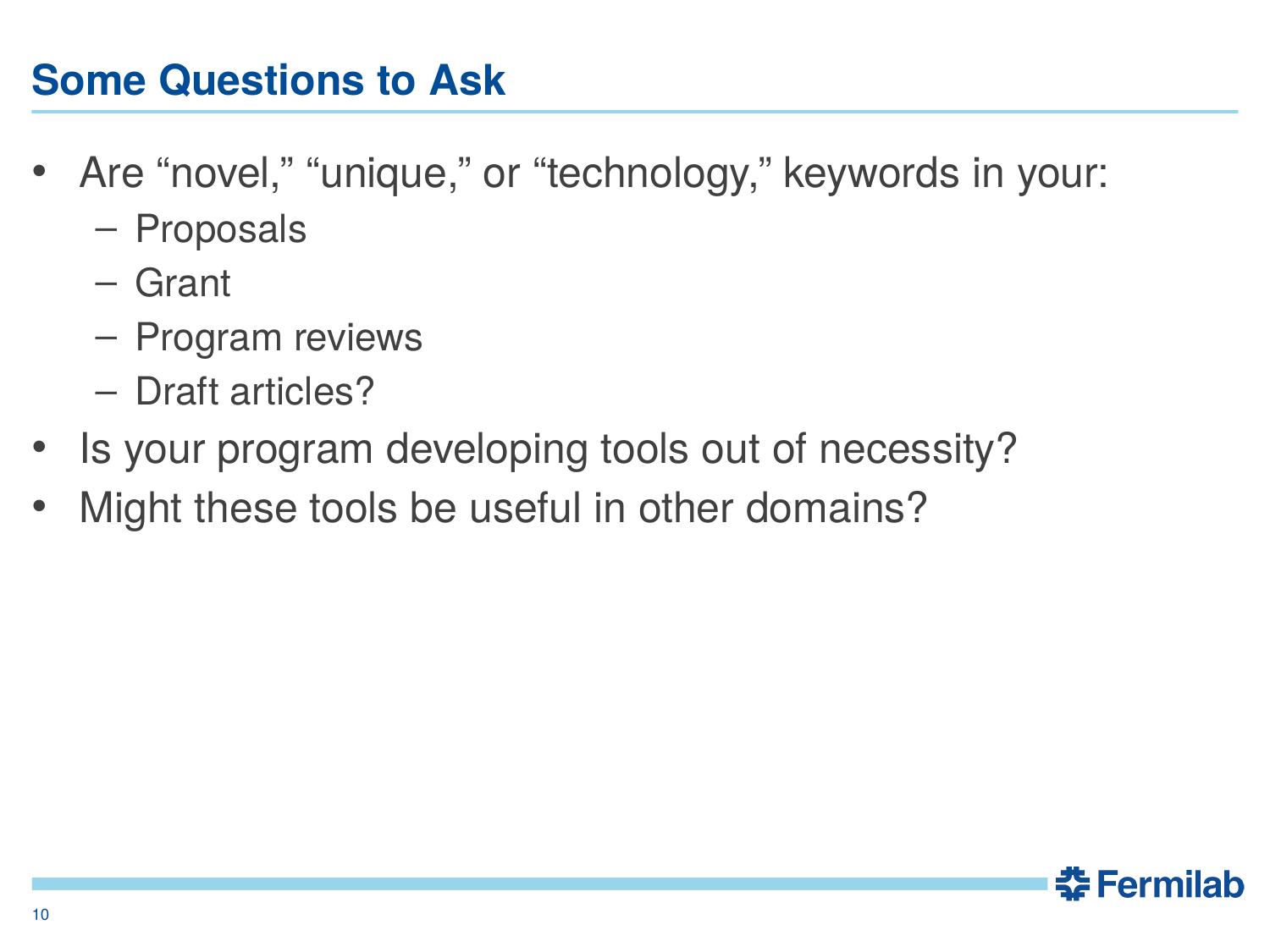

# Some Questions to Ask
Are “novel,” “unique,” or “technology,” keywords in your:
Proposals
Grant
Program reviews
Draft articles?
Is your program developing tools out of necessity?
Might these tools be useful in other domains?
10